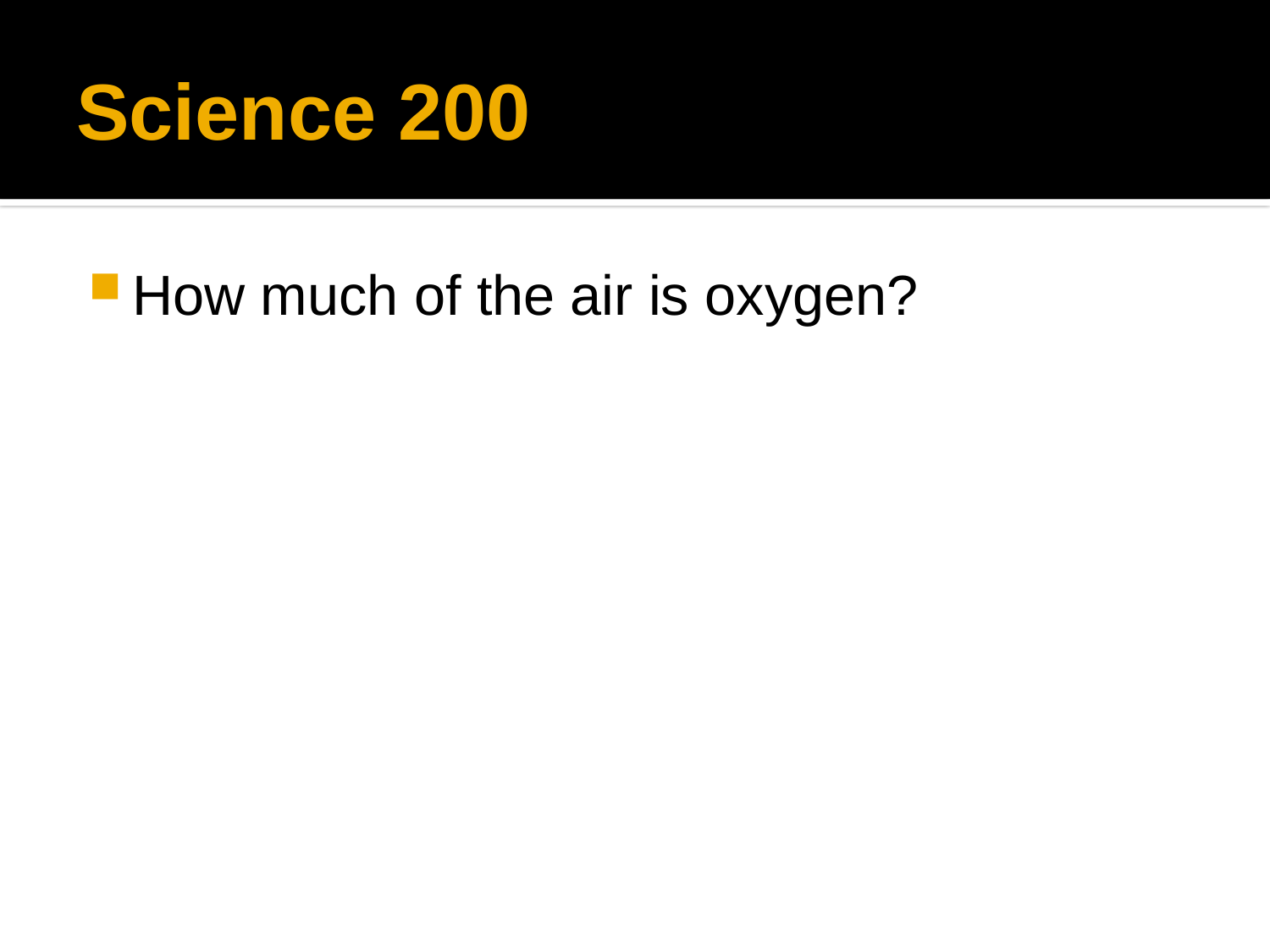

# Science 200
How much of the air is oxygen?